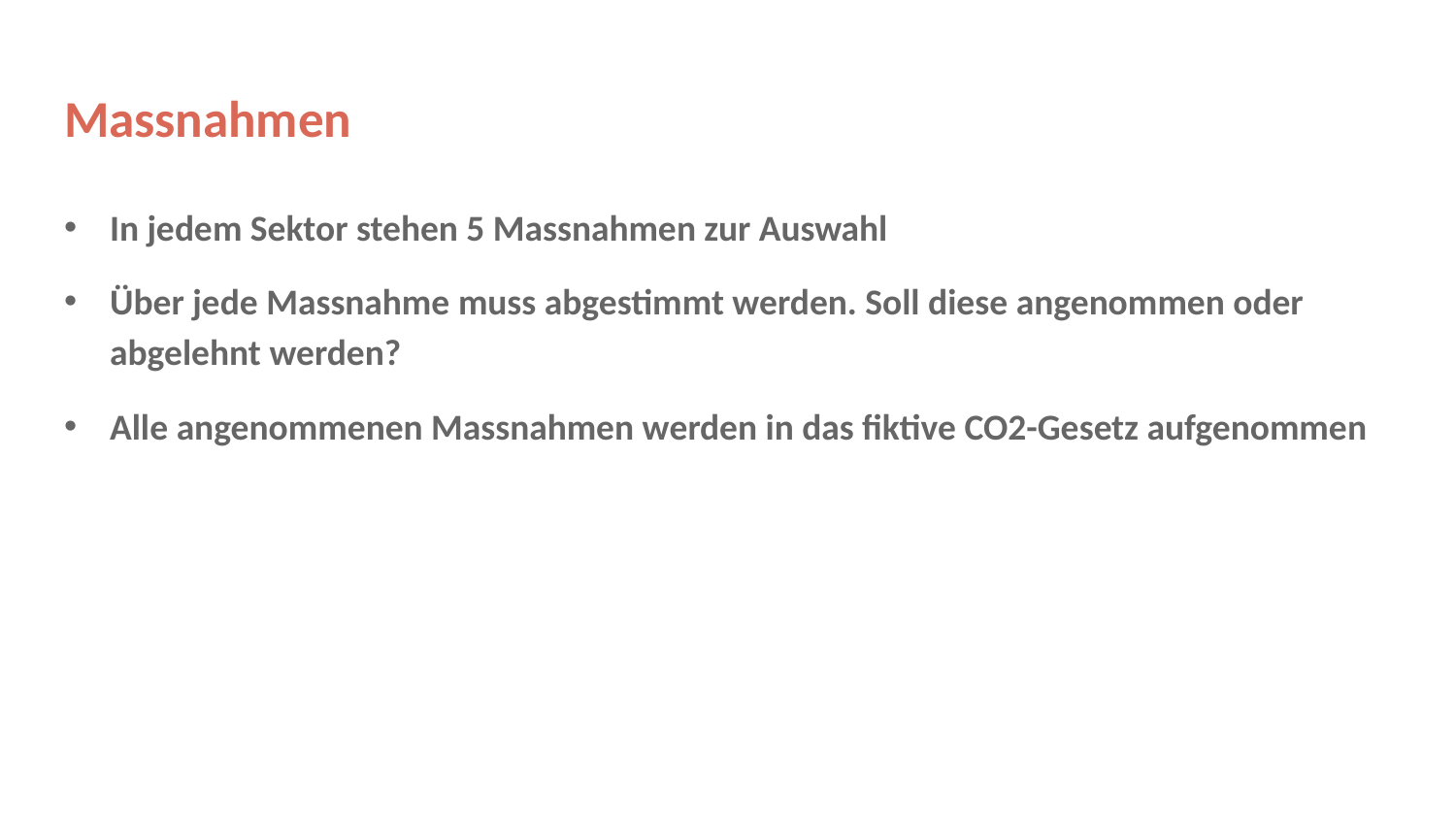

# Massnahmen
In jedem Sektor stehen 5 Massnahmen zur Auswahl
Über jede Massnahme muss abgestimmt werden. Soll diese angenommen oder abgelehnt werden?
Alle angenommenen Massnahmen werden in das fiktive CO2-Gesetz aufgenommen